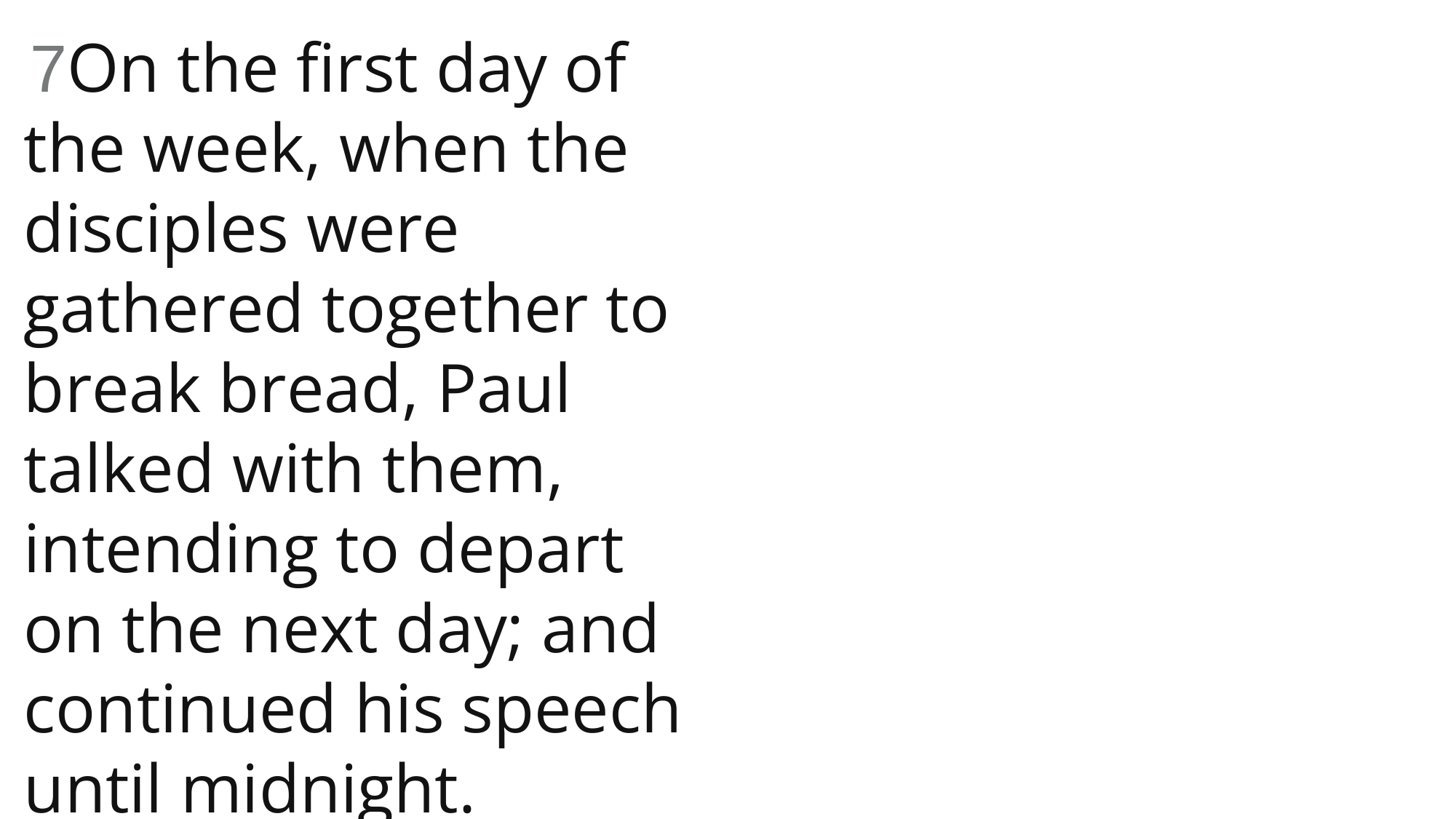

7On the first day of the week, when the disciples were gathered together to break bread, Paul talked with them, intending to depart on the next day; and continued his speech until midnight.